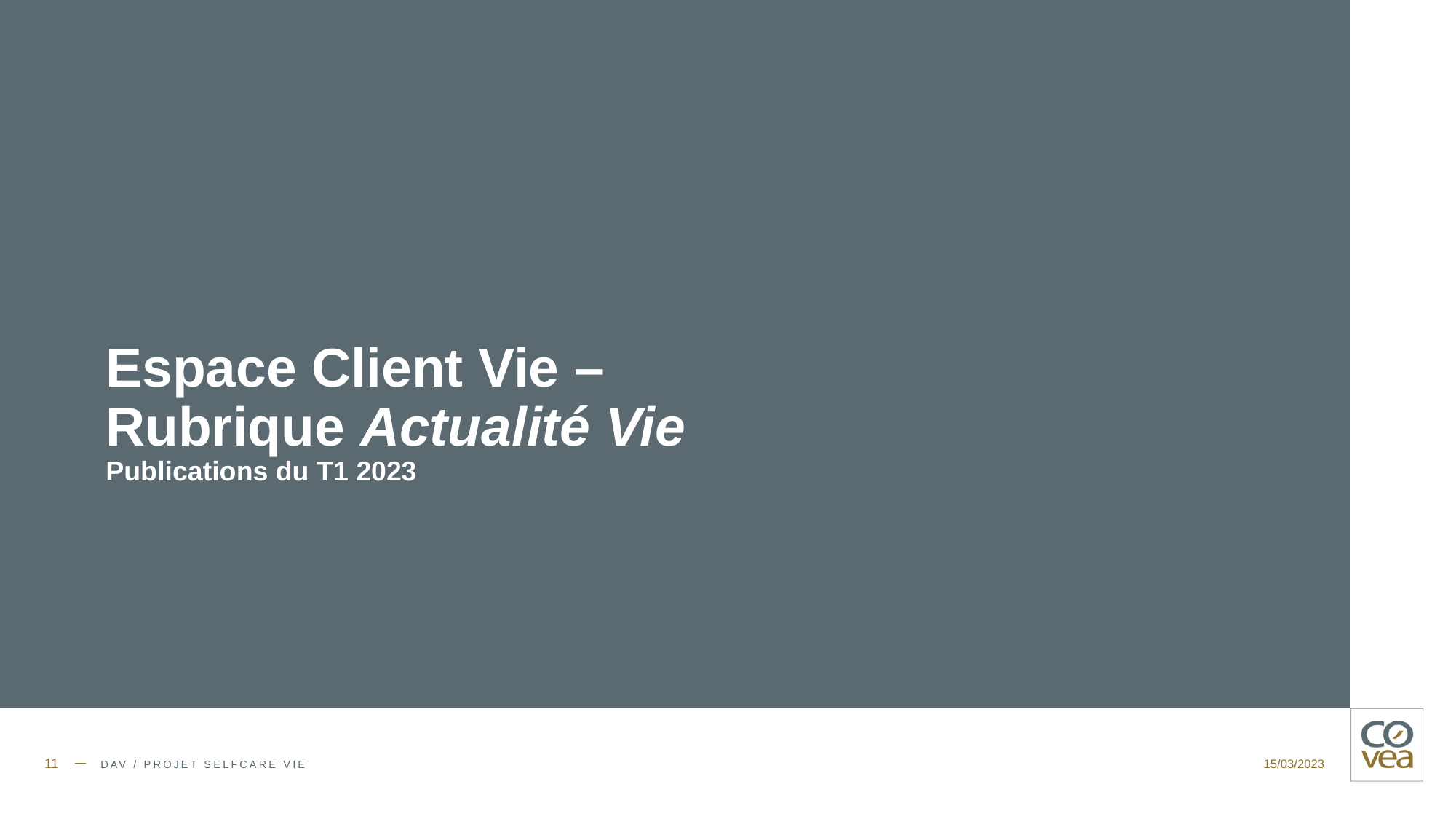

# Espace Client Vie – Rubrique Actualité Vie  Publications du T1 2023
11
 DAV / Projet Selfcare Vie
15/03/2023